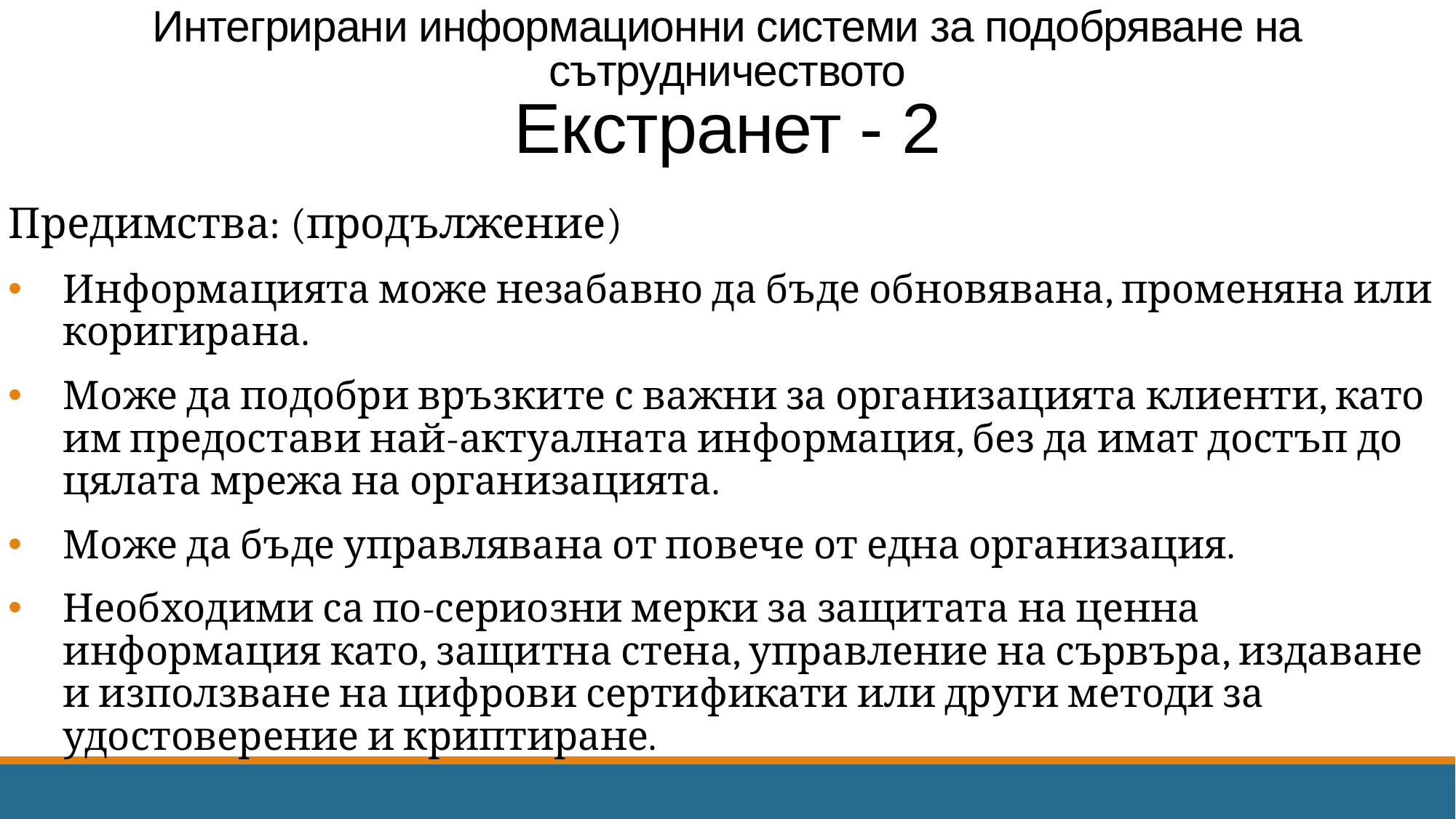

# Интегрирани информационни системи за подобряване на сътрудничеството Екстранет - 2
Предимства: (продължение)
Информацията може незабавно да бъде обновявана, променяна или коригирана.
Може да подобри връзките с важни за организацията клиенти, като им предостави най-актуалната информация, без да имат достъп до цялата мрежа на организацията.
Може да бъде управлявана от повече от една организация.
Необходими са по-сериозни мерки за защитата на ценна информация като, защитна стена, управление на сървъра, издаване и използване на цифрови сертификати или други методи за удостоверение и криптиране.